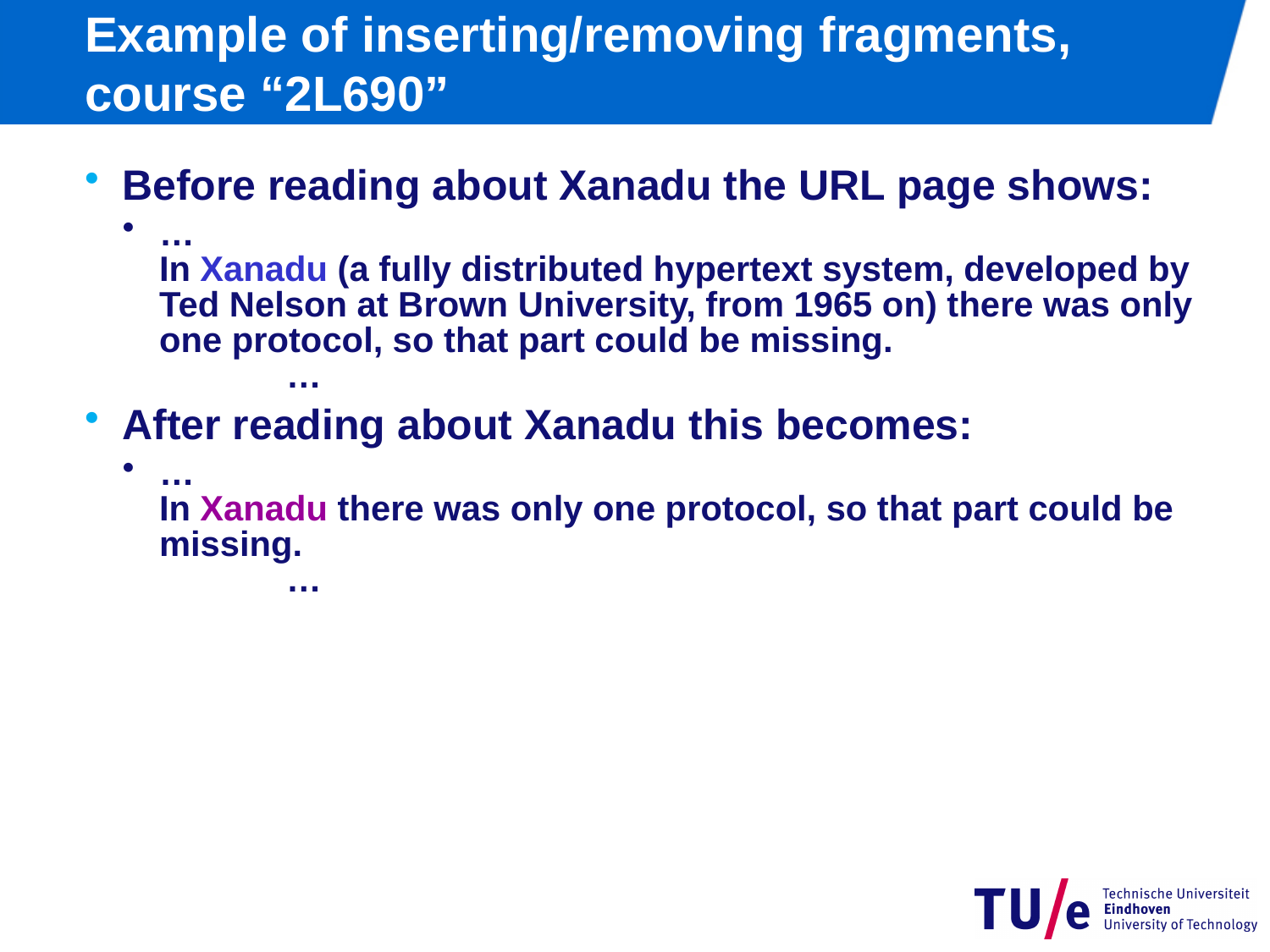

# Example of inserting/removing fragments, course “2L690”
Before reading about Xanadu the URL page shows:
…
In Xanadu (a fully distributed hypertext system, developed by Ted Nelson at Brown University, from 1965 on) there was only one protocol, so that part could be missing.
	…
After reading about Xanadu this becomes:
…
In Xanadu there was only one protocol, so that part could be missing.
	…